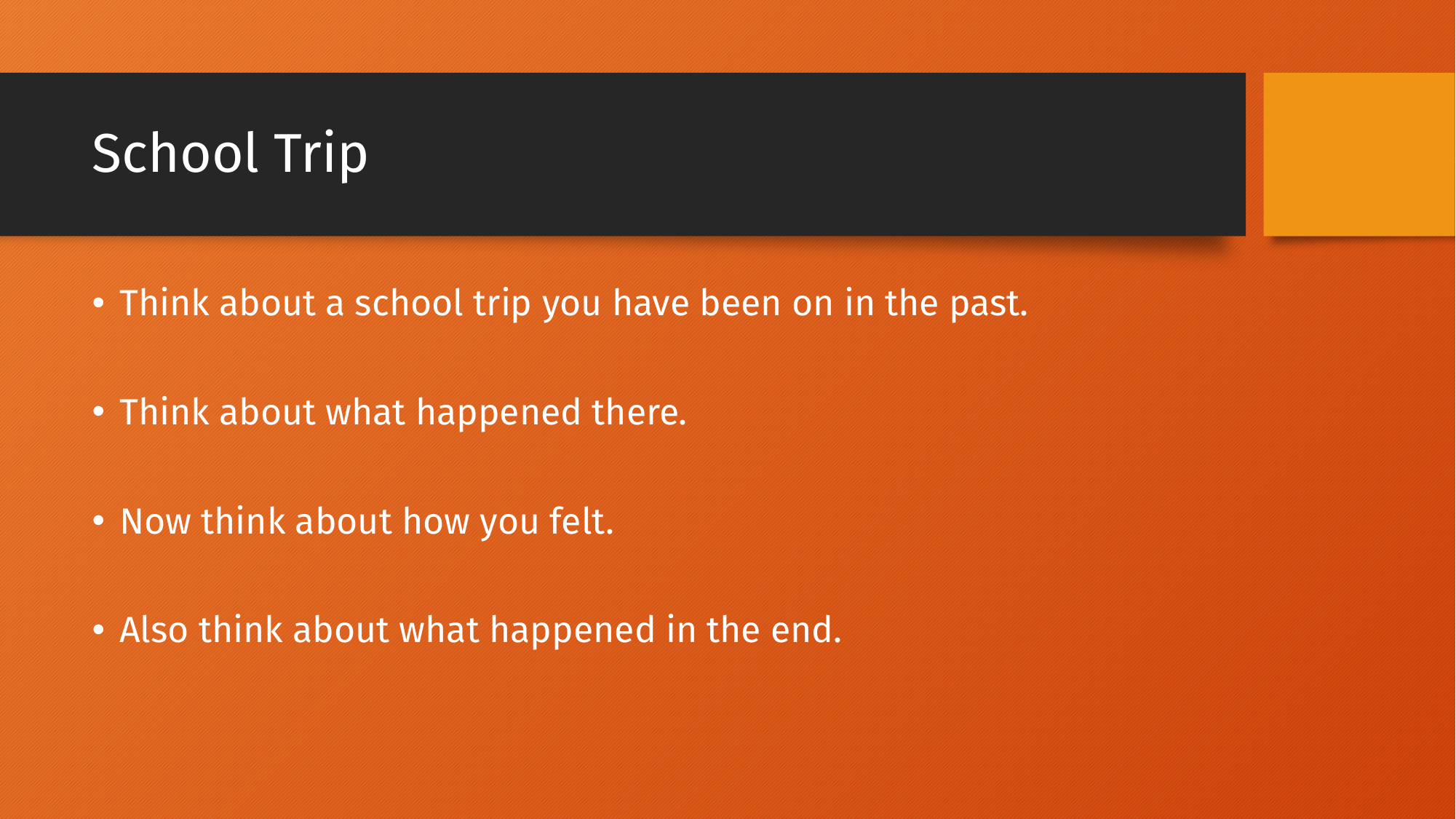

# School Trip
Think about a school trip you have been on in the past.

Think about what happened there.

Now think about how you felt.

Also think about what happened in the end.